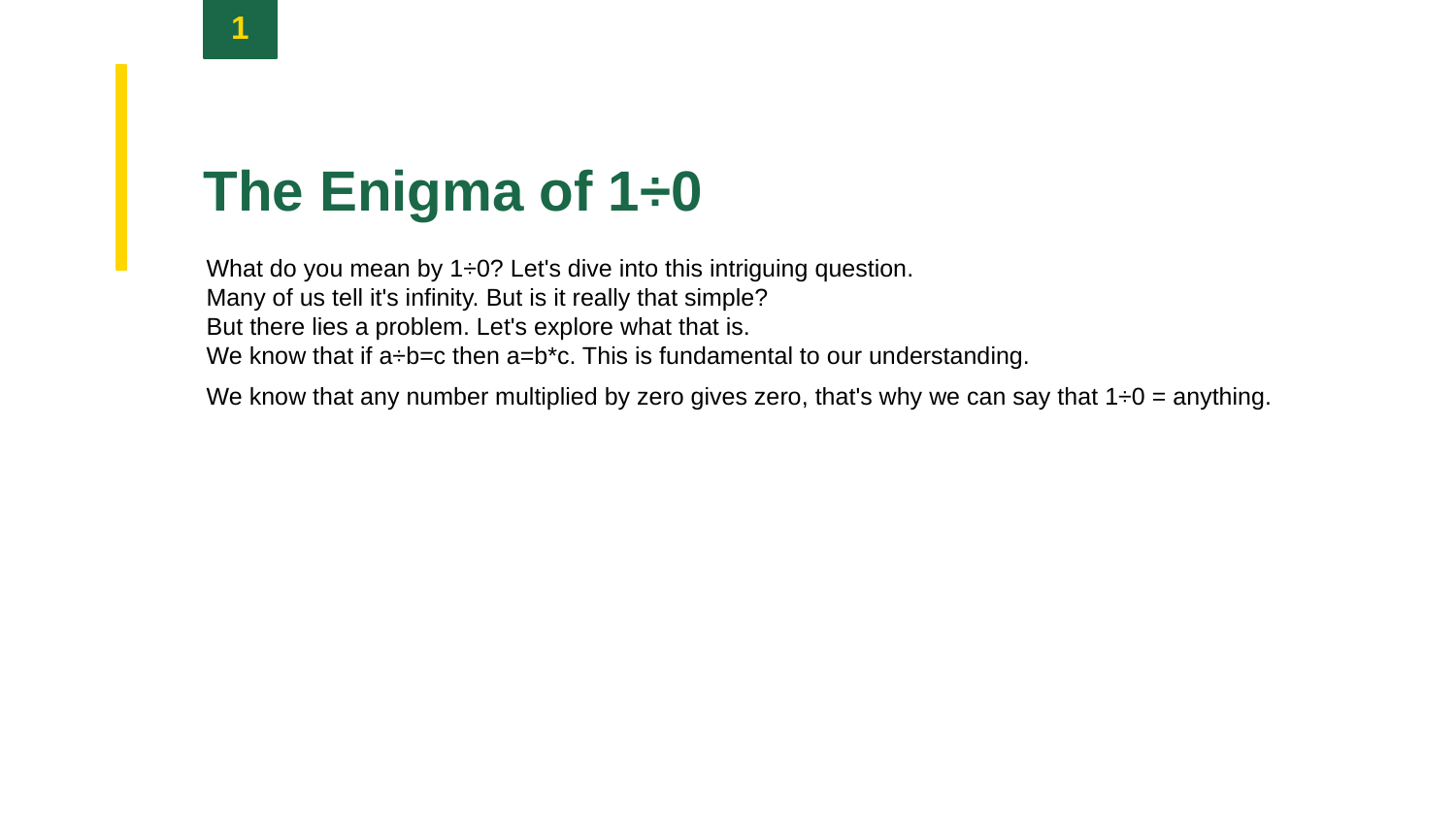

1

The Enigma of 1÷0
What do you mean by 1÷0? Let's dive into this intriguing question.
Many of us tell it's infinity. But is it really that simple?
But there lies a problem. Let's explore what that is.
We know that if a÷b=c then a=b*c. This is fundamental to our understanding.
We know that any number multiplied by zero gives zero, that's why we can say that 1÷0 = anything.